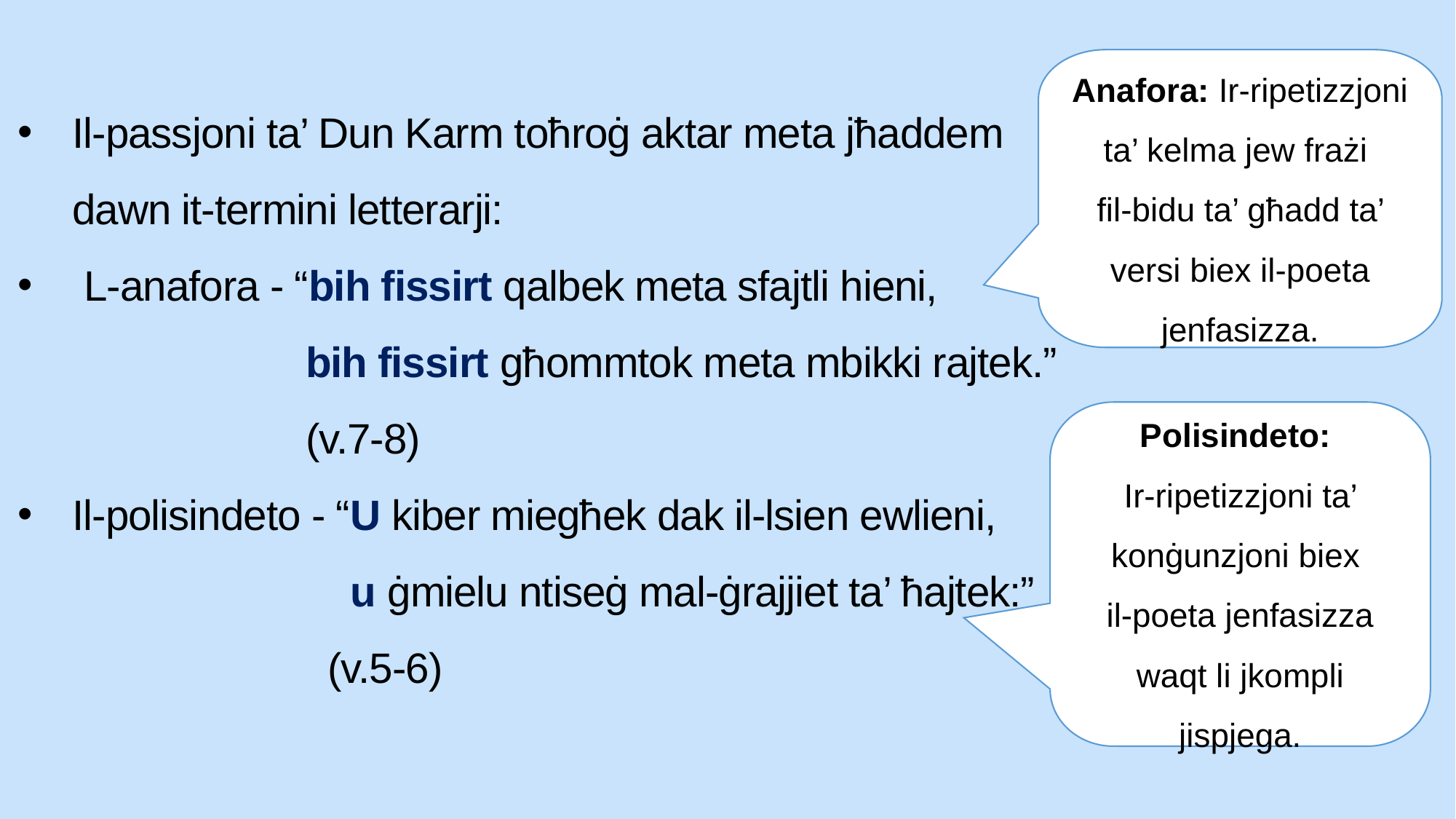

Anafora: Ir-ripetizzjoni ta’ kelma jew frażi
fil-bidu ta’ għadd ta’ versi biex il-poeta jenfasizza.
Il-passjoni ta’ Dun Karm toħroġ aktar meta jħaddem dawn it-termini letterarji:
 L-anafora - “bih fissirt qalbek meta sfajtli hieni,
                          bih fissirt għommtok meta mbikki rajtek.”
                          (v.7-8)
Il-polisindeto - “U kiber miegħek dak il-lsien ewlieni,
                              u ġmielu ntiseġ mal-ġrajjiet ta’ ħajtek:”
                            (v.5-6)

Polisindeto:
Ir-ripetizzjoni ta’ konġunzjoni biex
il-poeta jenfasizza waqt li jkompli jispjega.